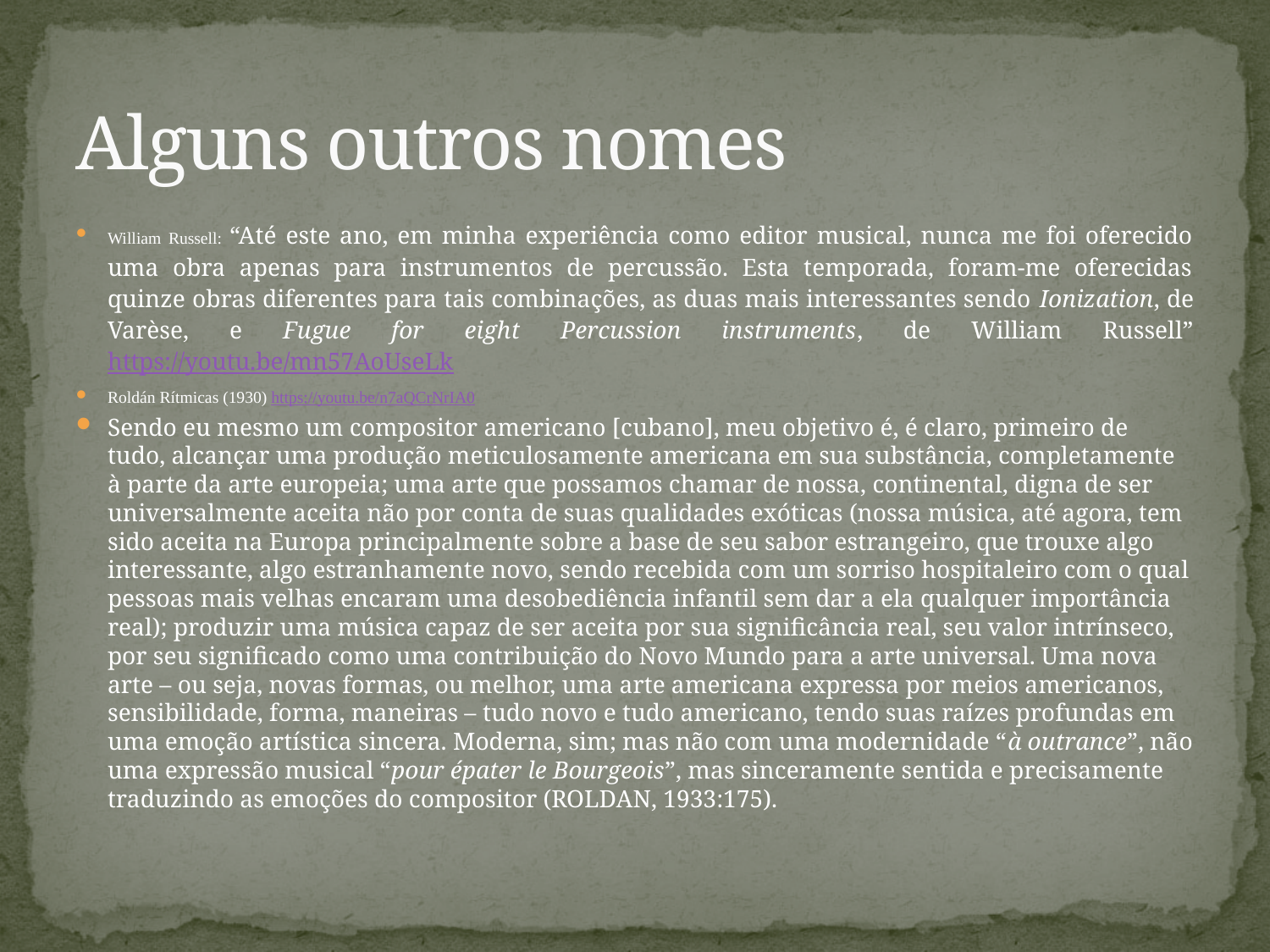

# Alguns outros nomes
William Russell: “Até este ano, em minha experiência como editor musical, nunca me foi oferecido uma obra apenas para instrumentos de percussão. Esta temporada, foram-me oferecidas quinze obras diferentes para tais combinações, as duas mais interessantes sendo Ionization, de Varèse, e Fugue for eight Percussion instruments, de William Russell” https://youtu.be/mn57AoUseLk
Roldán Rítmicas (1930) https://youtu.be/n7aQCrNrIA0
Sendo eu mesmo um compositor americano [cubano], meu objetivo é, é claro, primeiro de tudo, alcançar uma produção meticulosamente americana em sua substância, completamente à parte da arte europeia; uma arte que possamos chamar de nossa, continental, digna de ser universalmente aceita não por conta de suas qualidades exóticas (nossa música, até agora, tem sido aceita na Europa principalmente sobre a base de seu sabor estrangeiro, que trouxe algo interessante, algo estranhamente novo, sendo recebida com um sorriso hospitaleiro com o qual pessoas mais velhas encaram uma desobediência infantil sem dar a ela qualquer importância real); produzir uma música capaz de ser aceita por sua significância real, seu valor intrínseco, por seu significado como uma contribuição do Novo Mundo para a arte universal. Uma nova arte – ou seja, novas formas, ou melhor, uma arte americana expressa por meios americanos, sensibilidade, forma, maneiras – tudo novo e tudo americano, tendo suas raízes profundas em uma emoção artística sincera. Moderna, sim; mas não com uma modernidade “à outrance”, não uma expressão musical “pour épater le Bourgeois”, mas sinceramente sentida e precisamente traduzindo as emoções do compositor (ROLDAN, 1933:175).